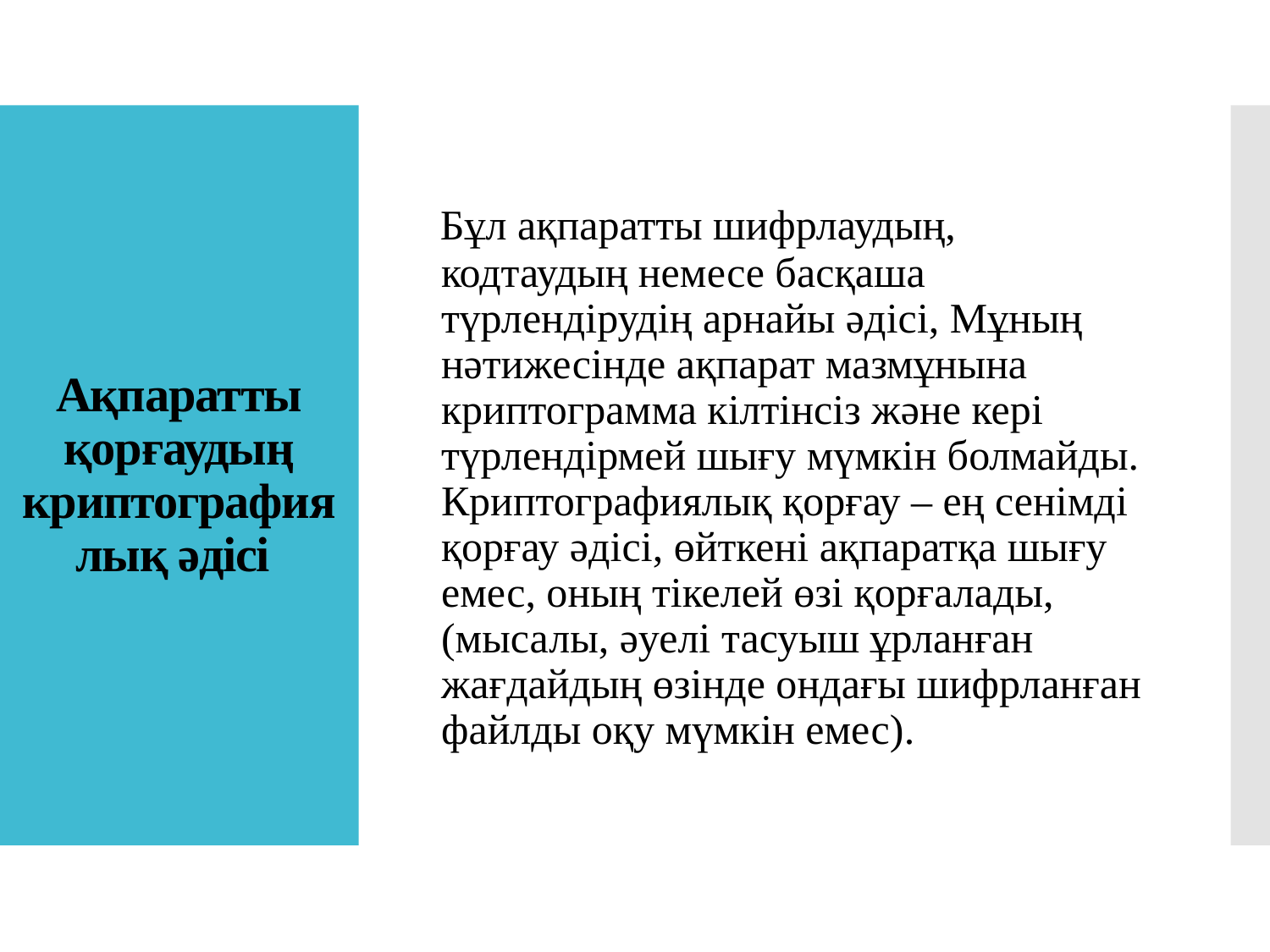

Бұл ақпаратты шифрлаудың, кодтаудың немесе басқаша түрлендірудің арнайы әдісі, Мұның нәтижесінде ақпарат мазмұнына криптограмма кілтінсіз және кері түрлендірмей шығу мүмкін болмайды. Криптографиялық қорғау – ең сенімді қорғау әдісі, өйткені ақпаратқа шығу емес, оның тікелей өзі қорғалады, (мысалы, әуелі тасуыш ұрланған жағдайдың өзінде ондағы шифрланған файлды оқу мүмкін емес).
# Ақпаратты қорғаудың криптографиялық әдісі